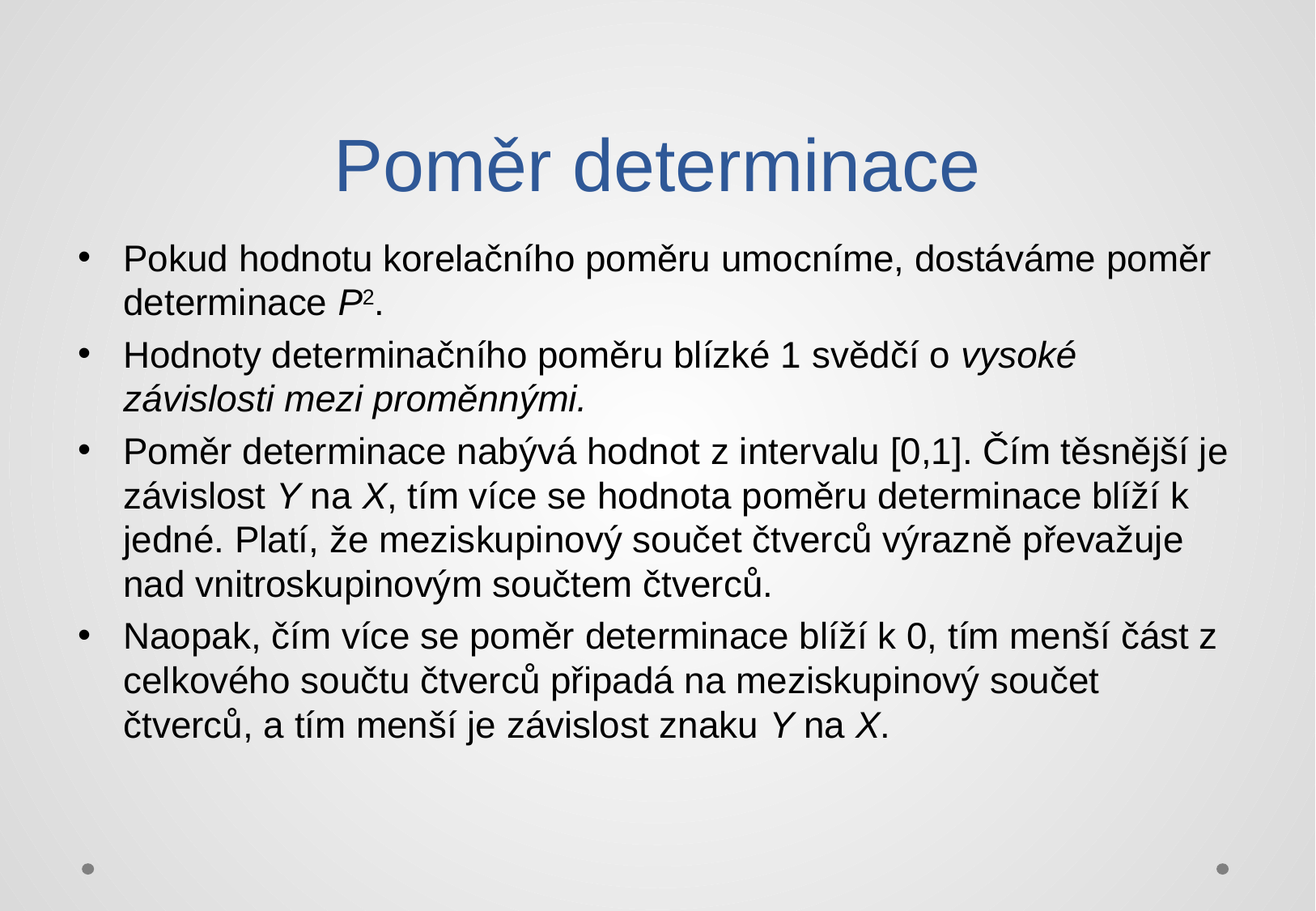

# Poměr determinace
Pokud hodnotu korelačního poměru umocníme, dostáváme poměr determinace P2.
Hodnoty determinačního poměru blízké 1 svědčí o vysoké závislosti mezi proměnnými.
Poměr determinace nabývá hodnot z intervalu [0,1]. Čím těsnější je závislost Y na X, tím více se hodnota poměru determinace blíží k jedné. Platí, že meziskupinový součet čtverců výrazně převažuje nad vnitroskupinovým součtem čtverců.
Naopak, čím více se poměr determinace blíží k 0, tím menší část z celkového součtu čtverců připadá na meziskupinový součet čtverců, a tím menší je závislost znaku Y na X.